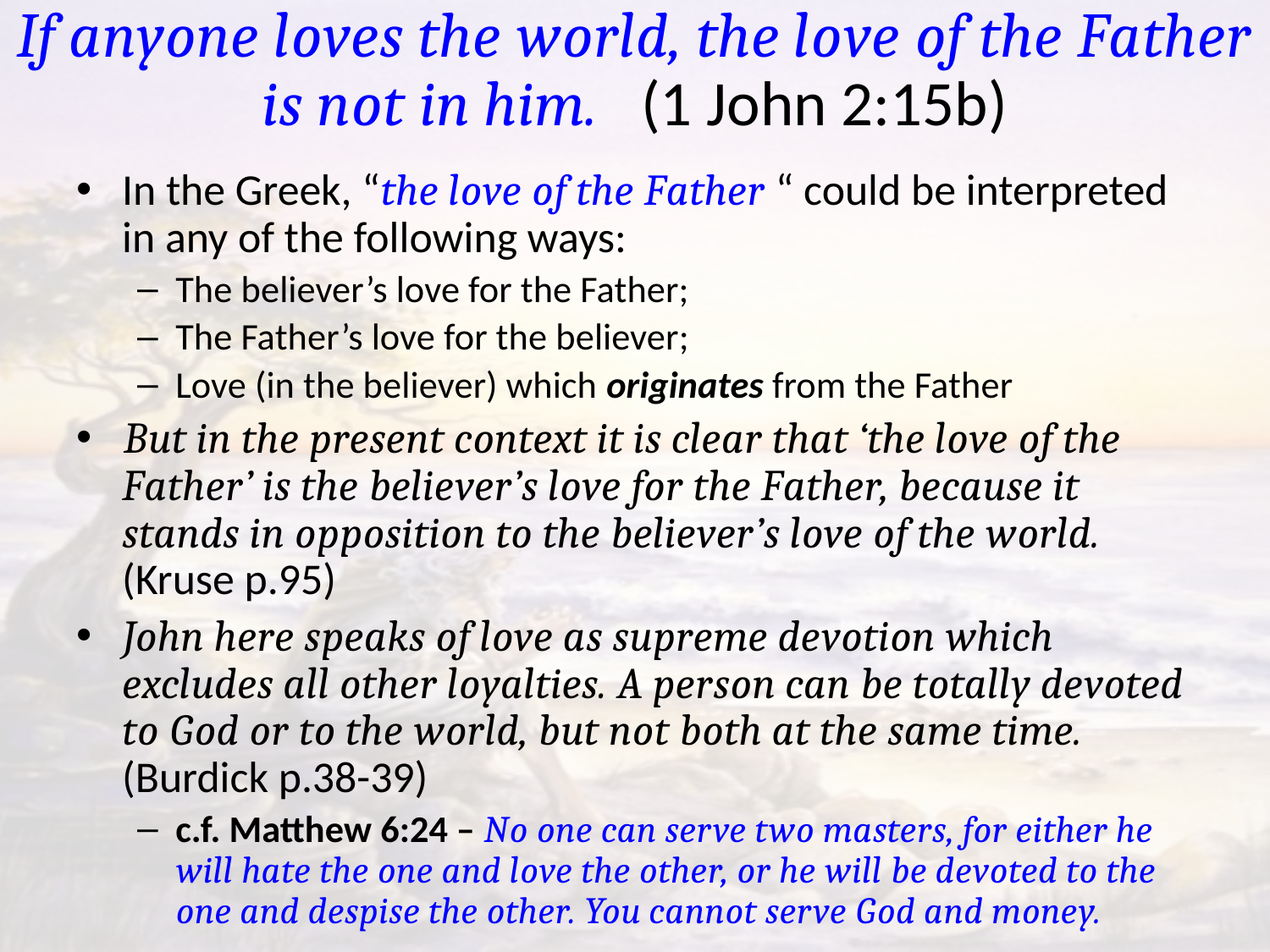

# If anyone loves the world, the love of the Father is not in him.   (1 John 2:15b)
In the Greek, “the love of the Father “ could be interpreted in any of the following ways:
The believer’s love for the Father;
The Father’s love for the believer;
Love (in the believer) which originates from the Father
But in the present context it is clear that ‘the love of the Father’ is the believer’s love for the Father, because it stands in opposition to the believer’s love of the world. (Kruse p.95)
John here speaks of love as supreme devotion which excludes all other loyalties. A person can be totally devoted to God or to the world, but not both at the same time. (Burdick p.38-39)
c.f. Matthew 6:24 – No one can serve two masters, for either he will hate the one and love the other, or he will be devoted to the one and despise the other. You cannot serve God and money.